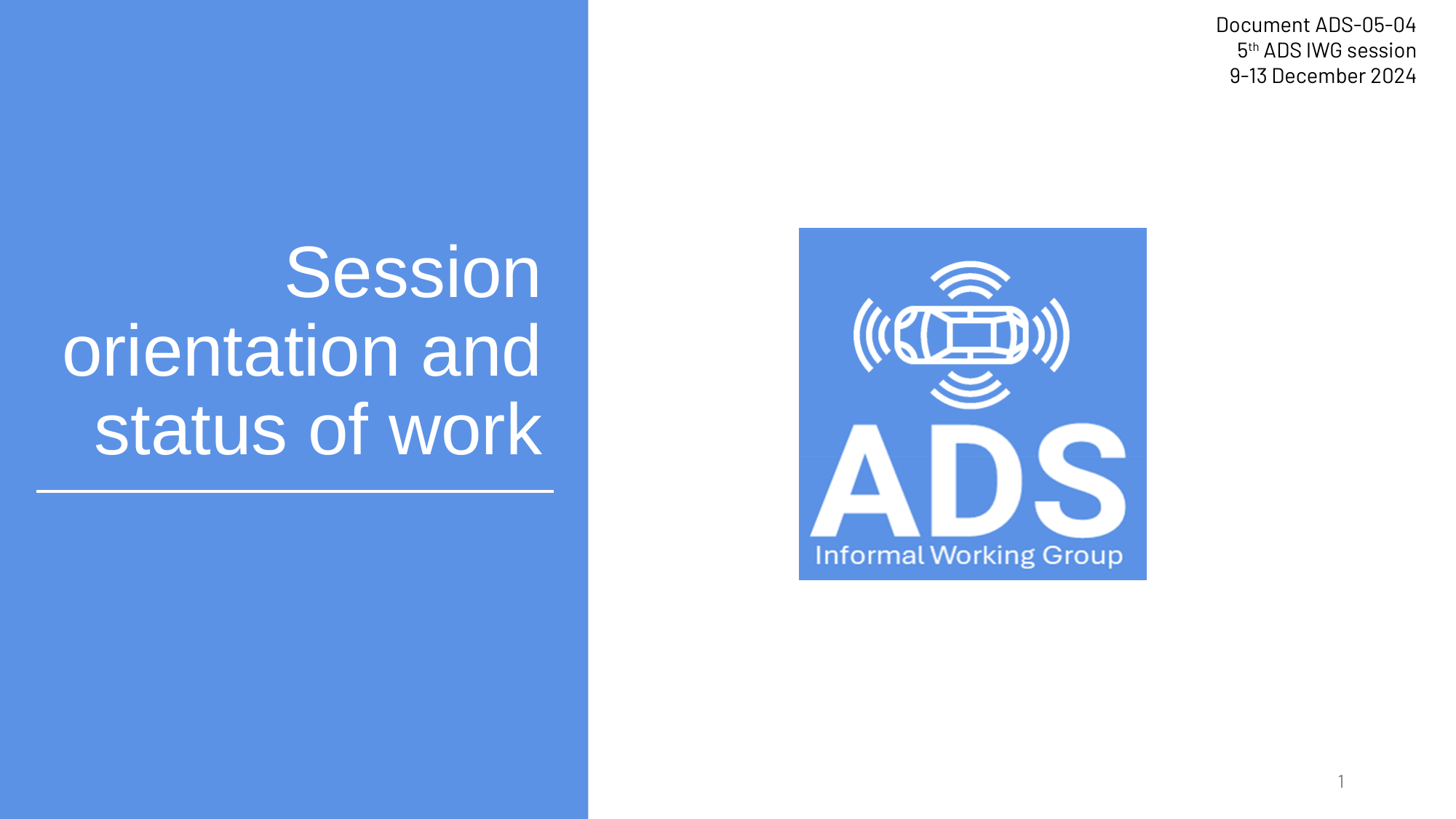

Document ADS-05-04
5th ADS IWG session
9-13 December 2024
# Session orientation and status of work

1